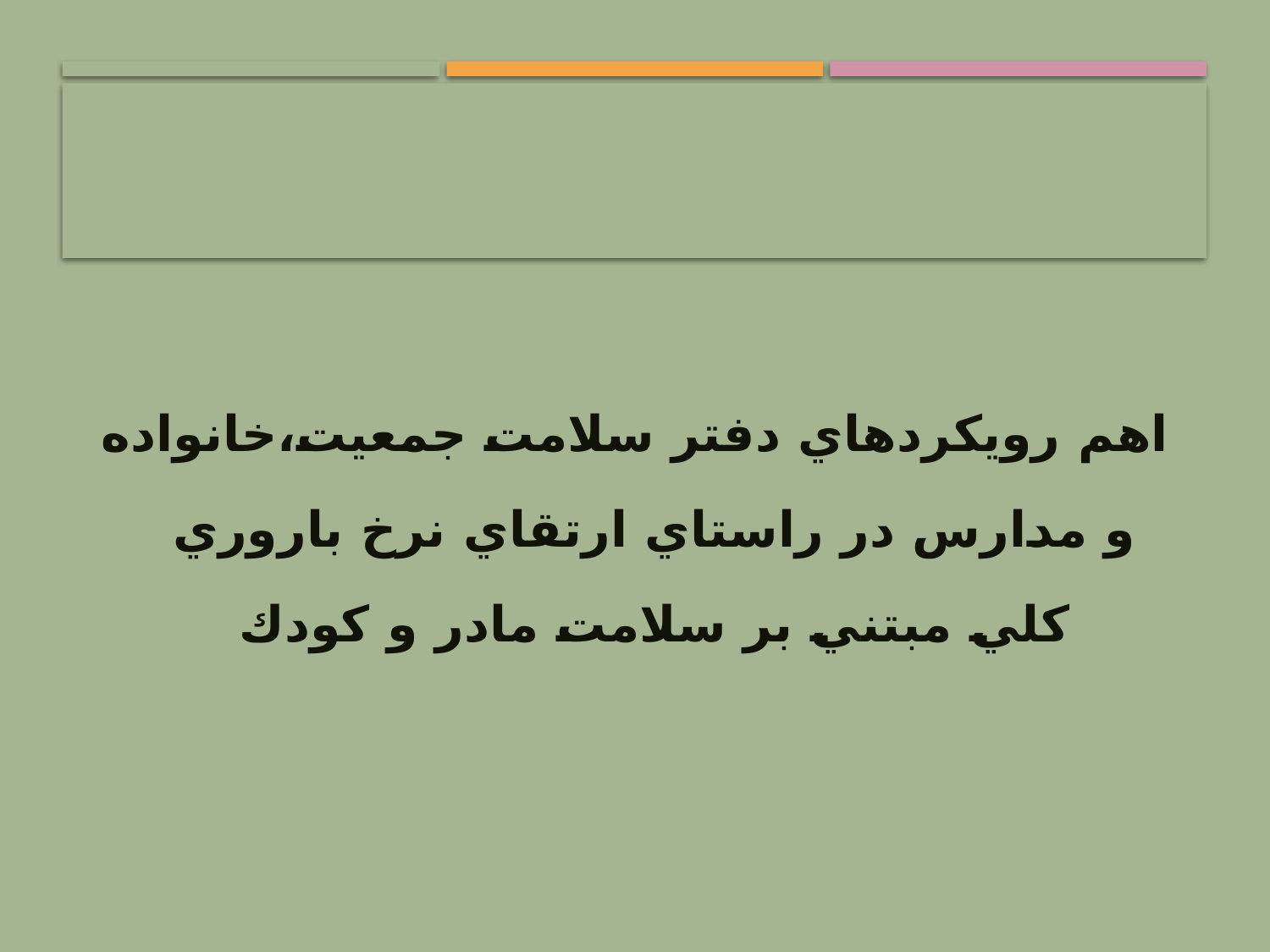

اهم رويكردهاي دفتر سلامت جمعيت،خانواده و مدارس در راستاي ارتقاي نرخ باروري كلي مبتني بر سلامت مادر و كودك